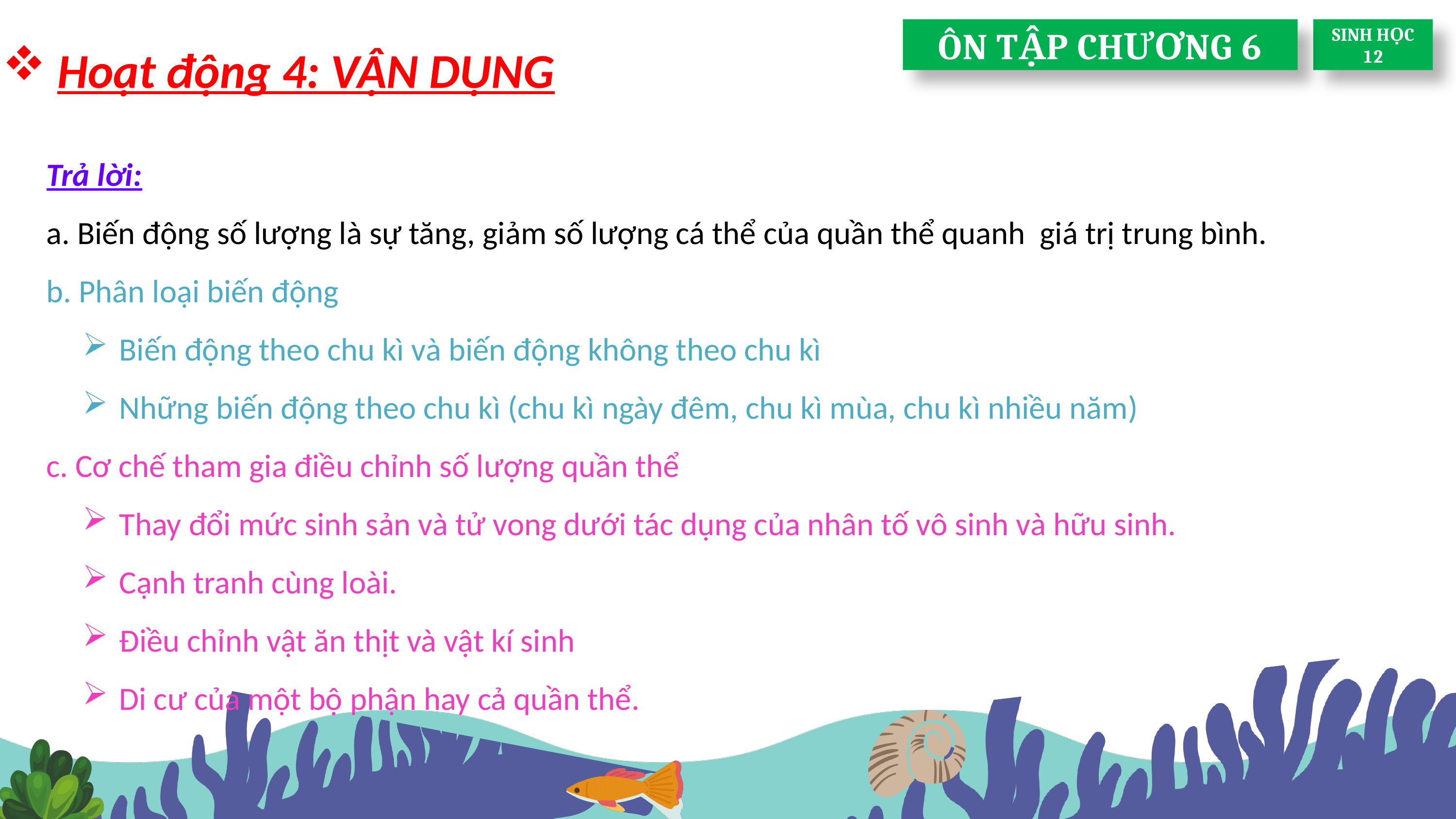

ÔN TẬP CHƯƠNG 6
SINH HỌC 12
Hoạt động 4: VẬN DỤNG
Trả lời:
a. Biến động số lượng là sự tăng, giảm số lượng cá thể của quần thể quanh  giá trị trung bình.
b. Phân loại biến động
Biến động theo chu kì và biến động không theo chu kì
Những biến động theo chu kì (chu kì ngày đêm, chu kì mùa, chu kì nhiều năm)
c. Cơ chế tham gia điều chỉnh số lượng quần thể
Thay đổi mức sinh sản và tử vong dưới tác dụng của nhân tố vô sinh và hữu sinh.
Cạnh tranh cùng loài.
Điều chỉnh vật ăn thịt và vật kí sinh
Di cư của một bộ phận hay cả quần thể.